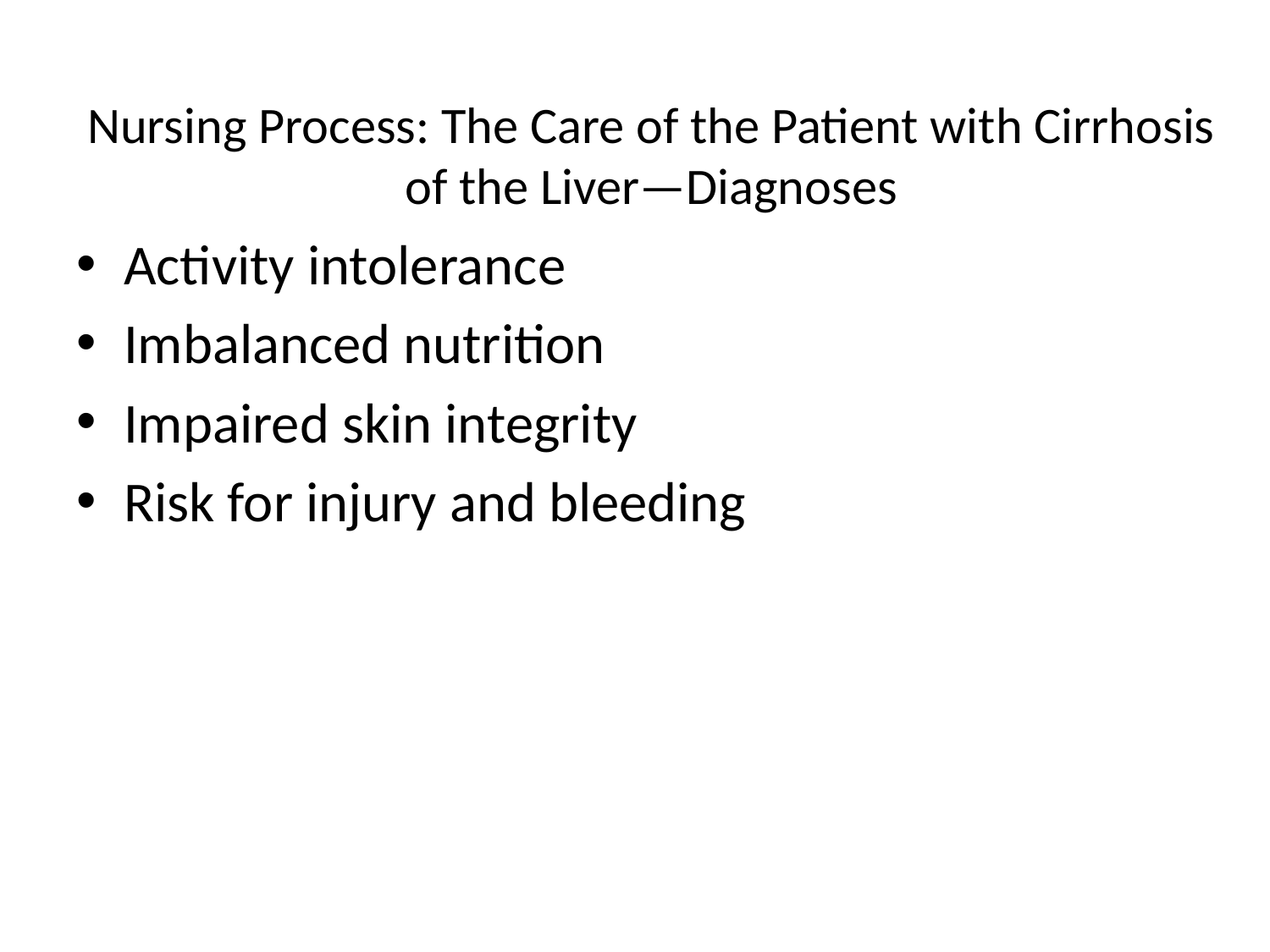

# Nursing Process: The Care of the Patient with Cirrhosis of the Liver—Diagnoses
Activity intolerance
Imbalanced nutrition
Impaired skin integrity
Risk for injury and bleeding